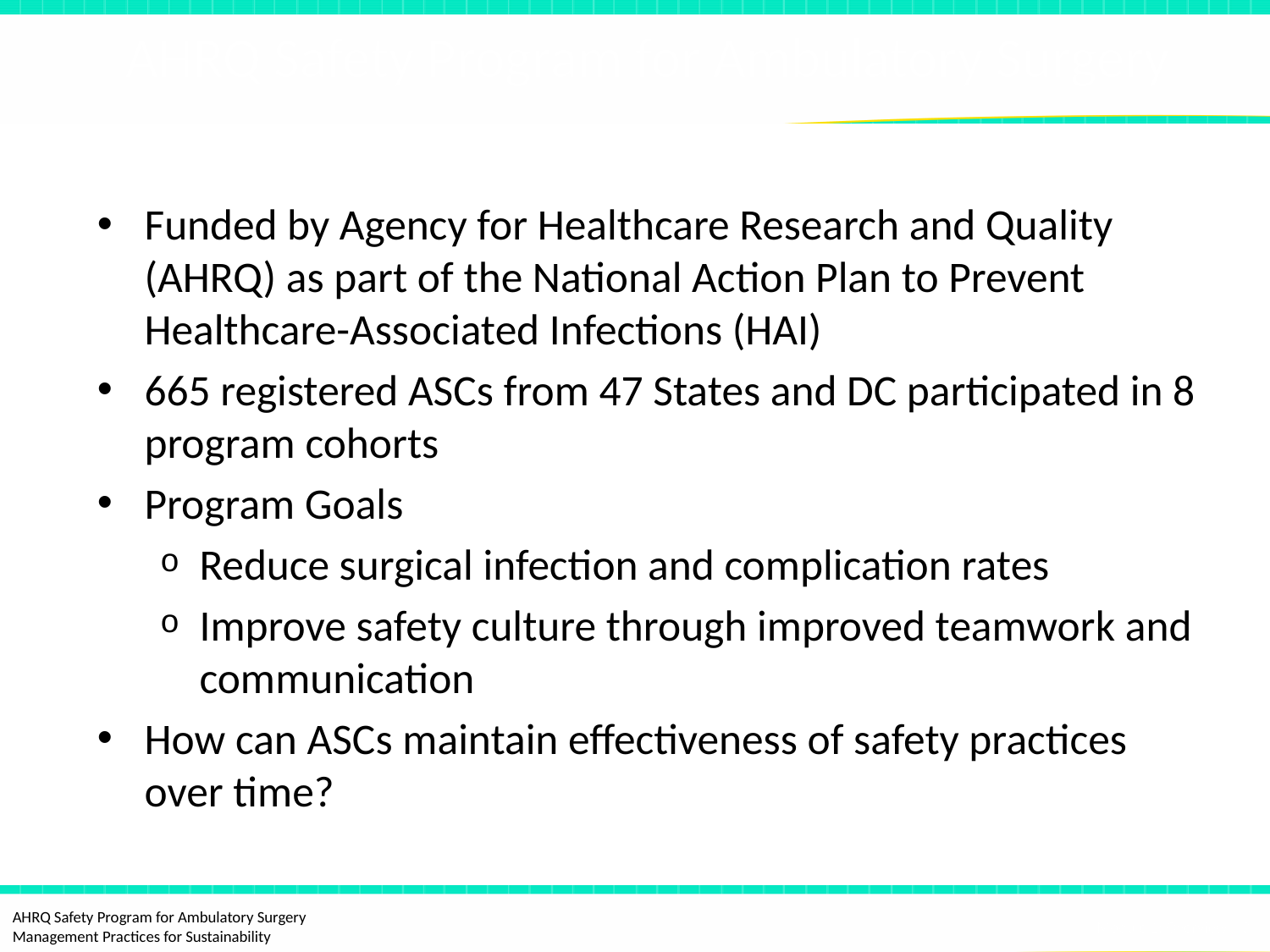

# AHRQ Safety Program for Ambulatory Surgery
Funded by Agency for Healthcare Research and Quality (AHRQ) as part of the National Action Plan to Prevent Healthcare-Associated Infections (HAI)
665 registered ASCs from 47 States and DC participated in 8 program cohorts
Program Goals
Reduce surgical infection and complication rates
Improve safety culture through improved teamwork and communication
How can ASCs maintain effectiveness of safety practices over time?